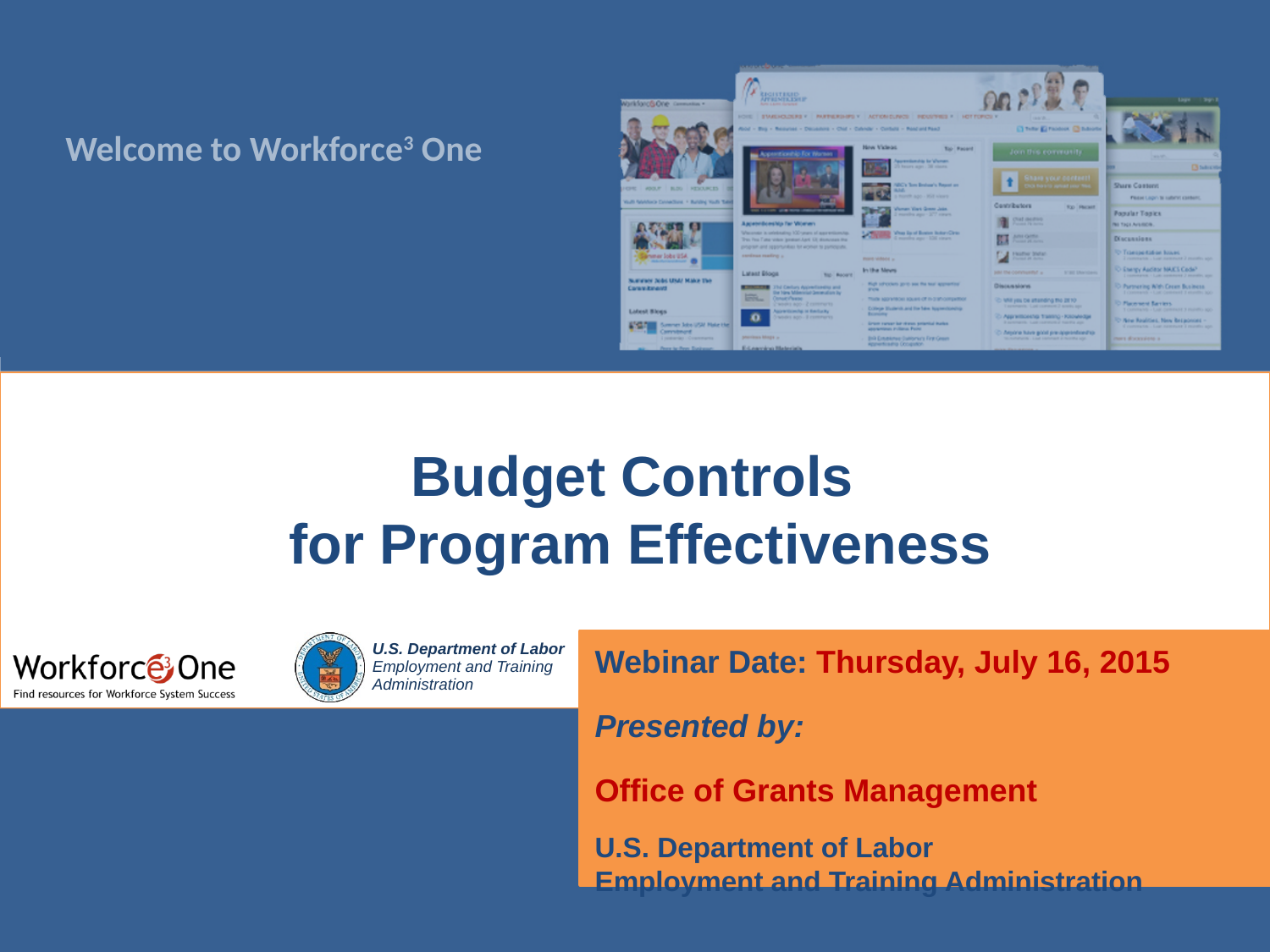

# Budget Controls for Program Effectiveness
Webinar Date: Thursday, July 16, 2015
Presented by:
Office of Grants Management
U.S. Department of Labor
Employment and Training Administration